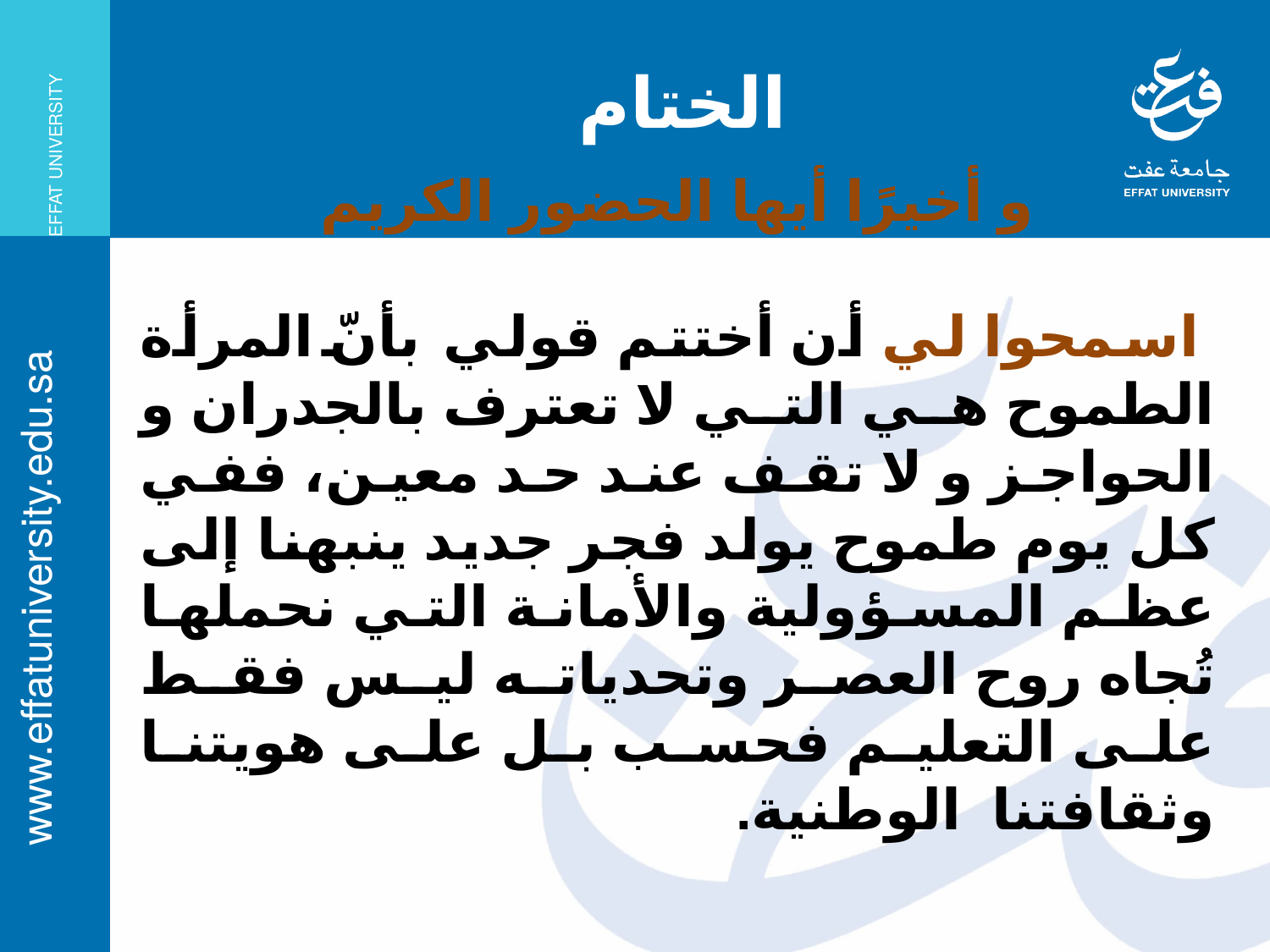

الختام
#
و أخيرًا أيها الحضور الكريم

 اسمحوا لي أن أختتم قولي بأنّ المرأة الطموح هي التي لا تعترف بالجدران و الحواجز و لا تقف عند حد معين، ففي كل يوم طموح يولد فجر جديد ينبهنا إلى عظم المسؤولية والأمانة التي نحملها تُجاه روح العصر وتحدياته ليس فقط على التعليم فحسب بل على هويتنا وثقافتنا  الوطنية.